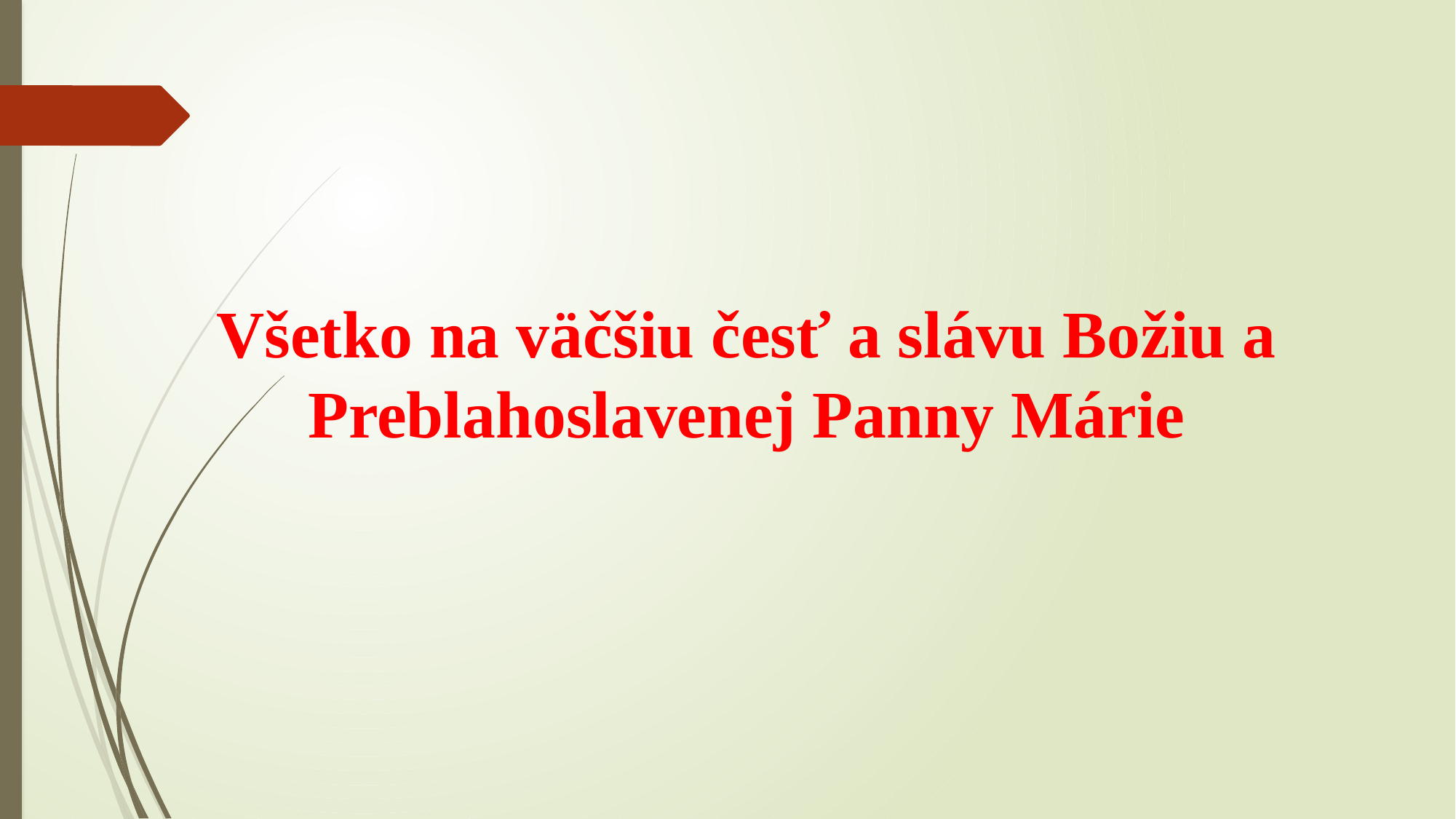

#

Všetko na väčšiu česť a slávu Božiu a Preblahoslavenej Panny Márie